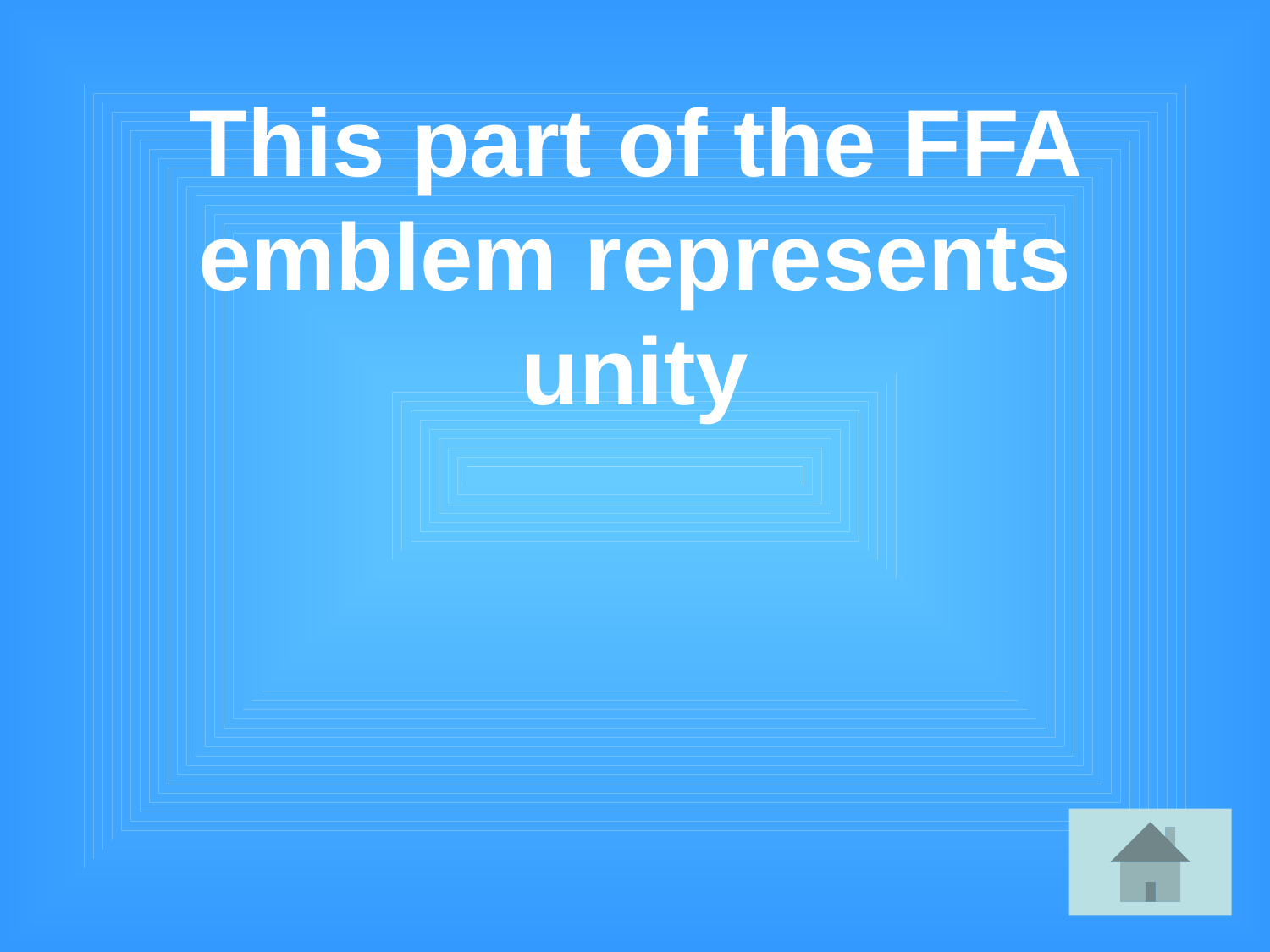

This part of the FFA emblem represents unity